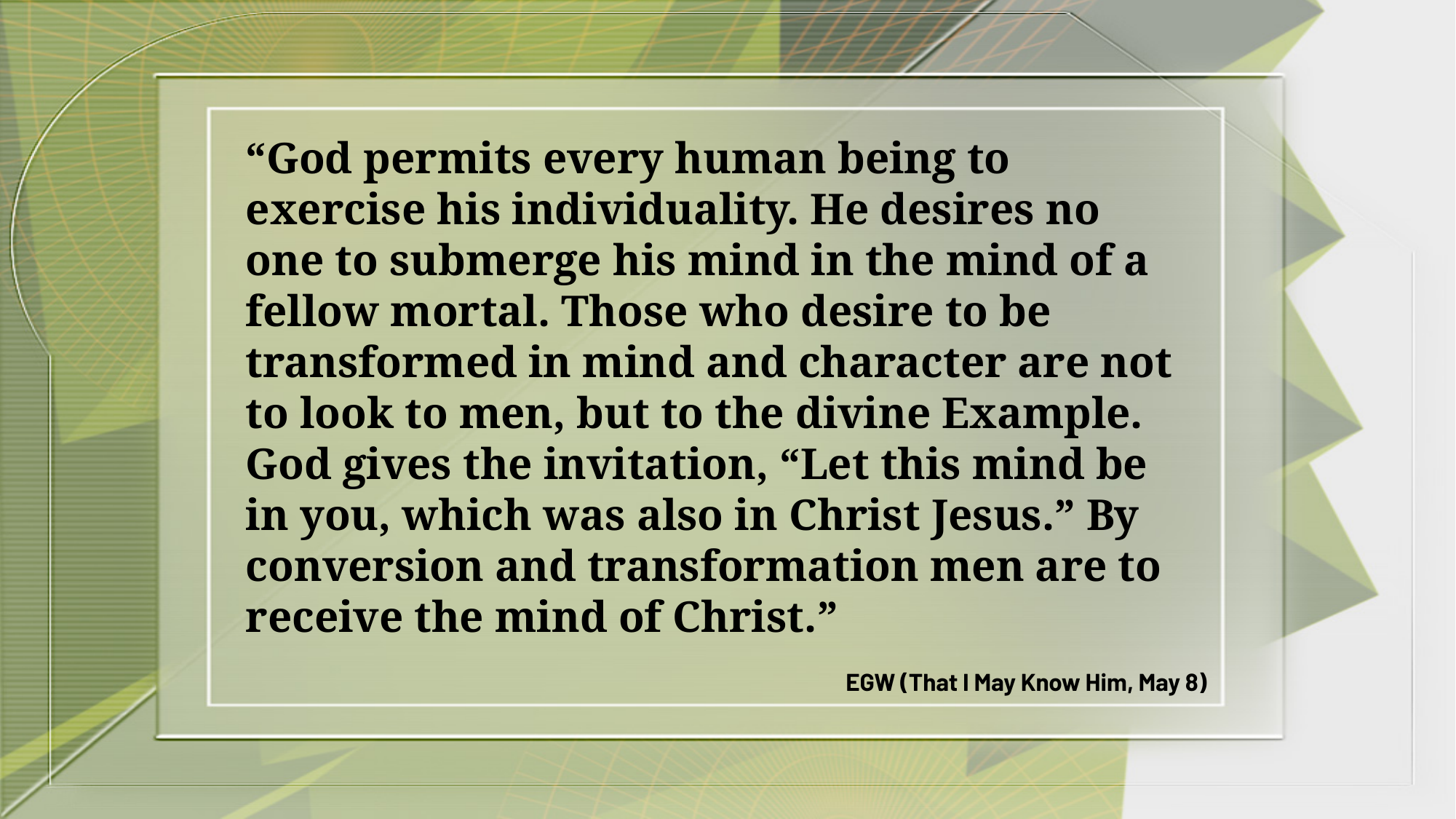

“God permits every human being to exercise his individuality. He desires no one to submerge his mind in the mind of a fellow mortal. Those who desire to be transformed in mind and character are not to look to men, but to the divine Example. God gives the invitation, “Let this mind be in you, which was also in Christ Jesus.” By conversion and transformation men are to receive the mind of Christ.”
EGW (That I May Know Him, May 8)